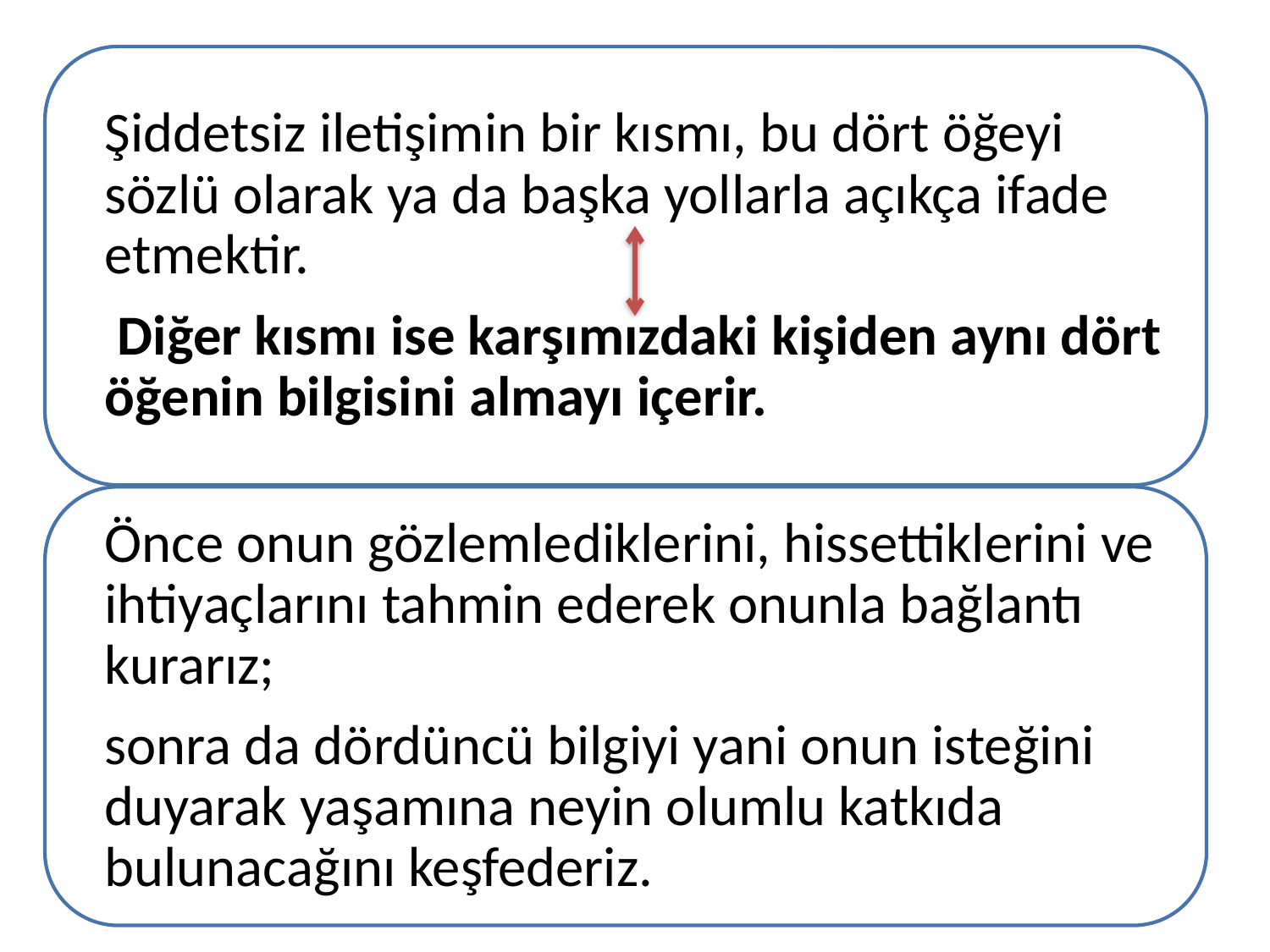

Şiddetsiz iletişimin bir kısmı, bu dört öğeyi sözlü olarak ya da başka yollarla açıkça ifade etmektir.
 Diğer kısmı ise karşımızdaki kişiden aynı dört öğenin bilgisini almayı içerir.
Önce onun gözlemlediklerini, hissettiklerini ve ihtiyaçlarını tahmin ederek onunla bağlantı kurarız;
sonra da dördüncü bilgiyi yani onun isteğini duyarak yaşamına neyin olumlu katkıda bulunacağını keşfederiz.